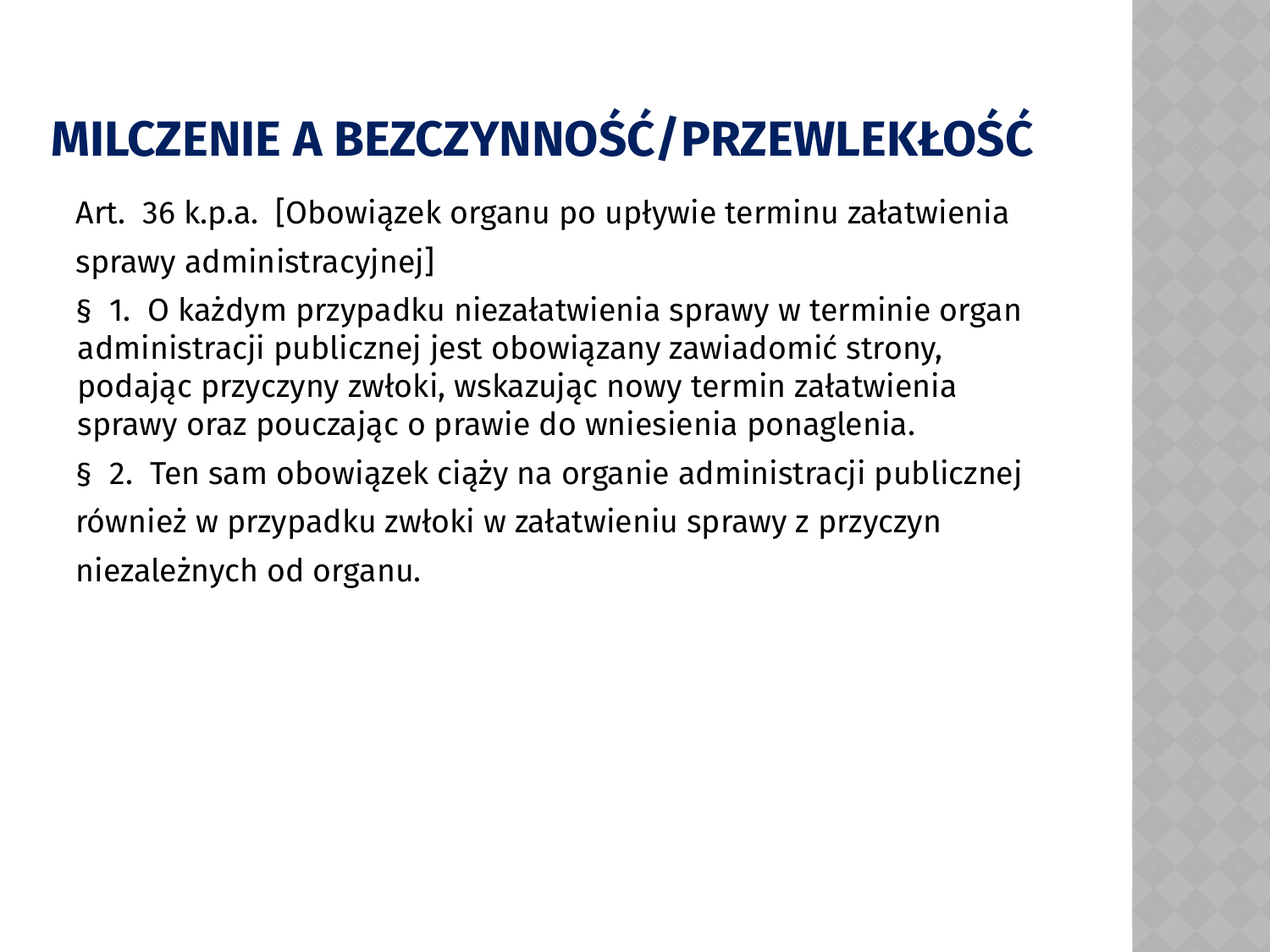

# MILCZENIE A BEZCZYNNOŚĆ/przewlekłość
Art.  36 k.p.a.  [Obowiązek organu po upływie terminu załatwienia
sprawy administracyjnej]
§  1.  O każdym przypadku niezałatwienia sprawy w terminie organ administracji publicznej jest obowiązany zawiadomić strony, podając przyczyny zwłoki, wskazując nowy termin załatwienia sprawy oraz pouczając o prawie do wniesienia ponaglenia.
§  2.  Ten sam obowiązek ciąży na organie administracji publicznej
również w przypadku zwłoki w załatwieniu sprawy z przyczyn
niezależnych od organu.